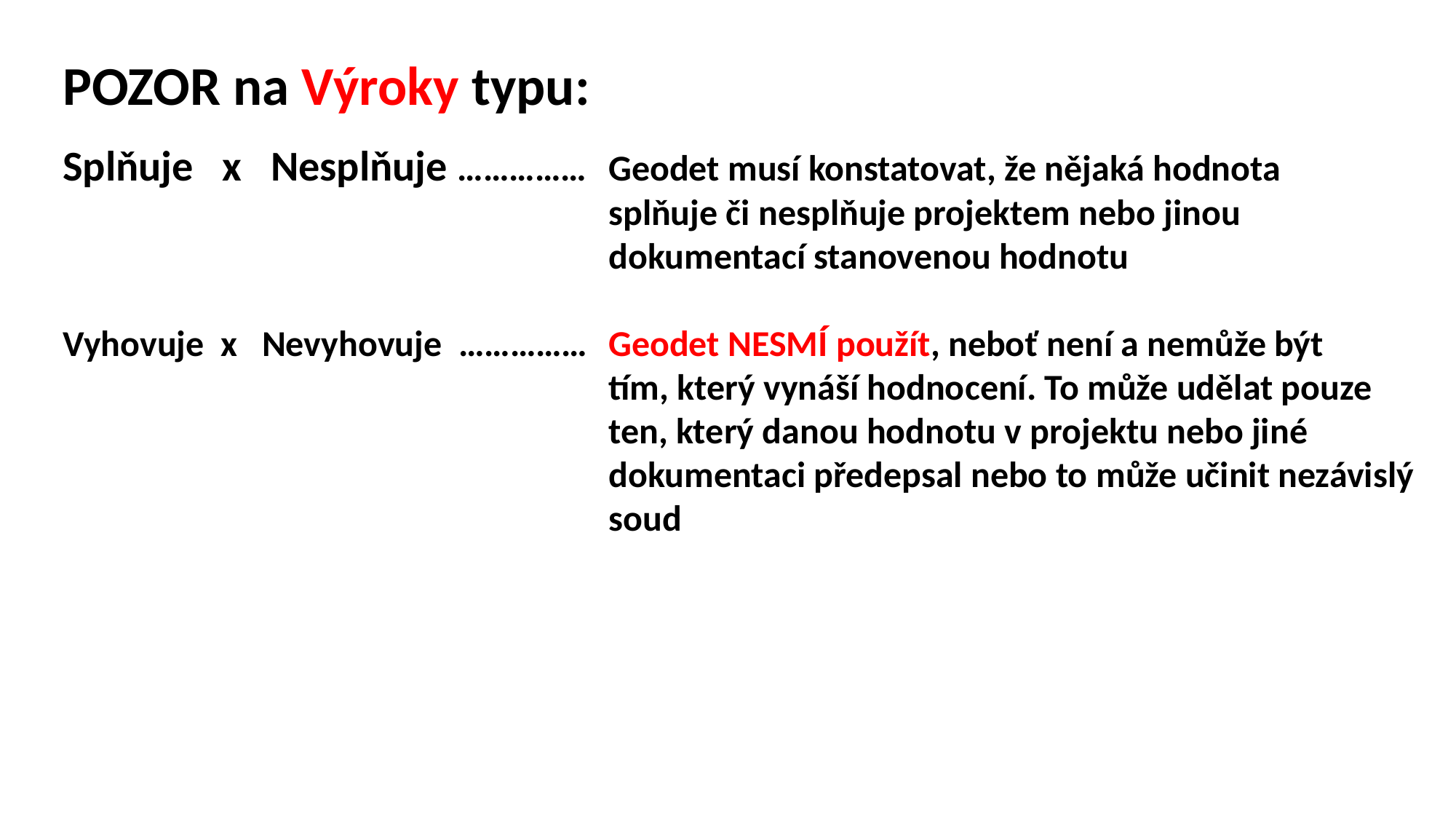

POZOR na Výroky typu:

Splňuje   x   Nesplňuje …………… 	Geodet musí konstatovat, že nějaká hodnota         						splňuje či nesplňuje projektem nebo jinou 							dokumentací stanovenou hodnotu

Vyhovuje  x   Nevyhovuje  ……………	Geodet NESMÍ použít, neboť není a nemůže být 						tím, který vynáší hodnocení. To může udělat pouze 					ten, který danou hodnotu v projektu nebo jiné 						dokumentaci předepsal nebo to může učinit nezávislý 					soud